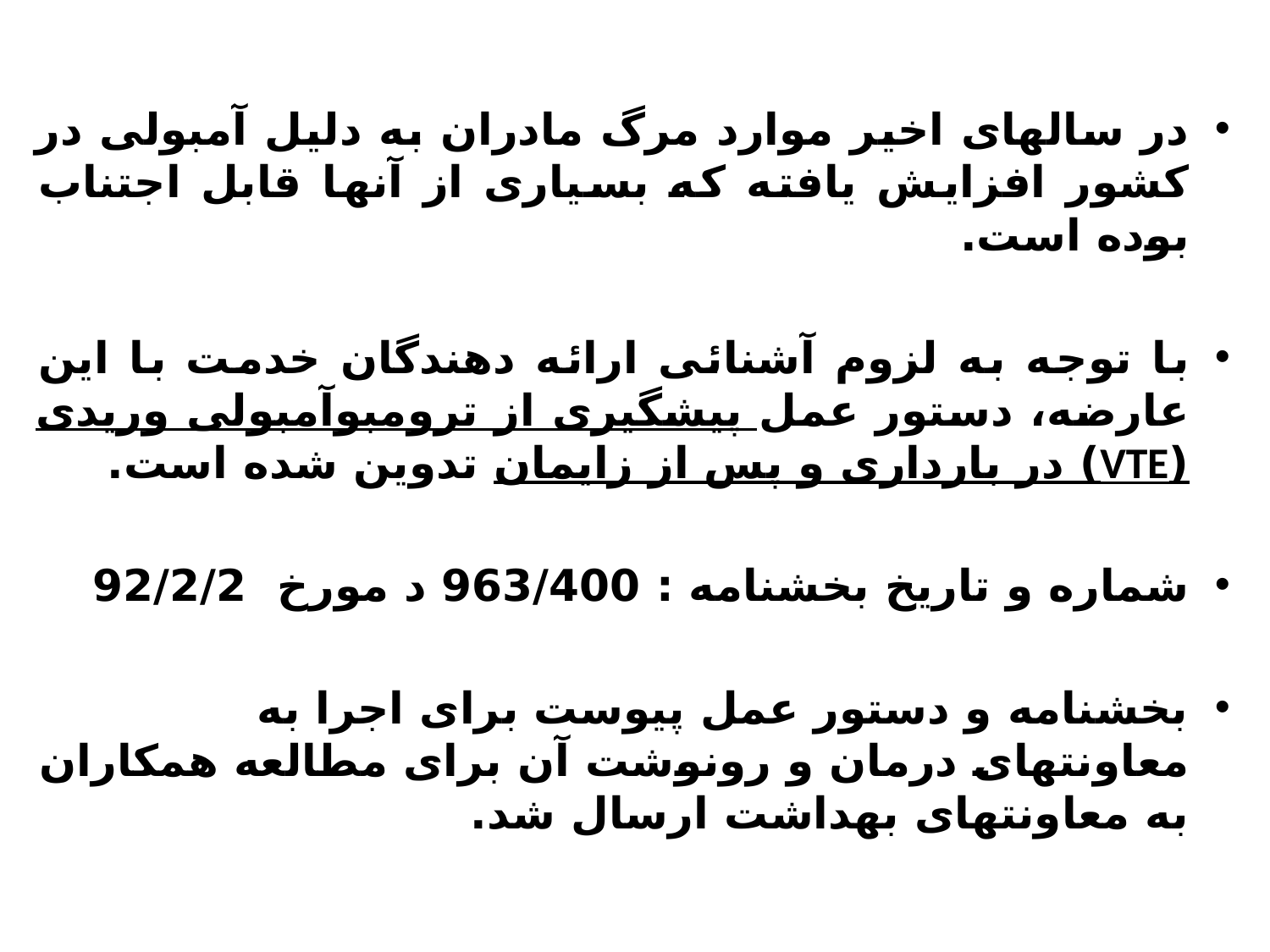

در سالهای اخیر موارد مرگ مادران به دلیل آمبولی در کشور افزایش یافته که بسیاری از آنها قابل اجتناب بوده است.

با توجه به لزوم آشنائی ارائه دهندگان خدمت با این عارضه، دستور عمل پیشگیری از ترومبوآمبولی وریدی (VTE) در بارداری و پس از زایمان تدوین شده است.

شماره و تاریخ بخشنامه : 963/400 د مورخ  92/2/2

بخشنامه و دستور عمل پیوست برای اجرا به معاونتهای درمان و رونوشت آن برای مطالعه همکاران به معاونتهای بهداشت ارسال شد.